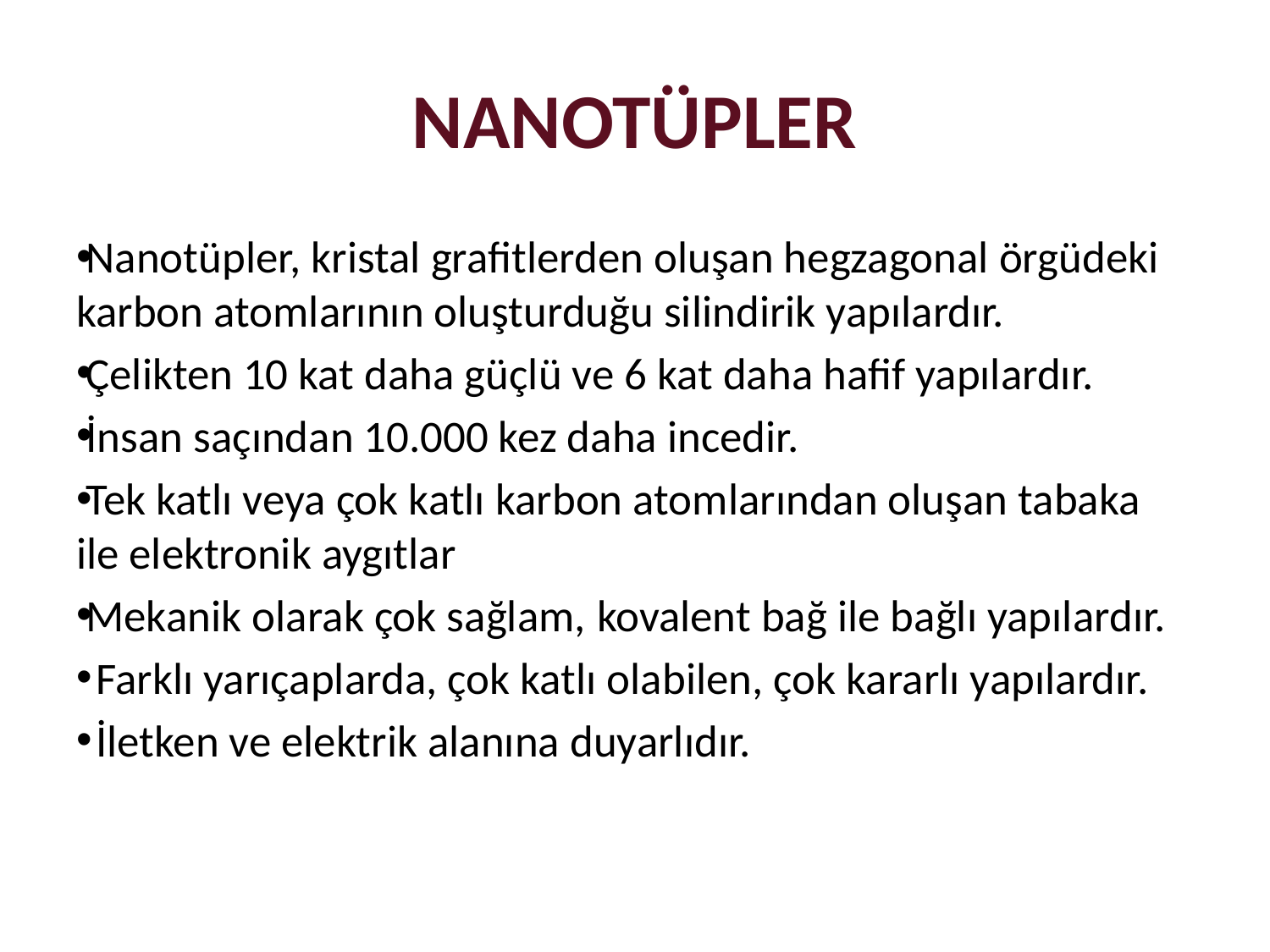

# NANOTÜPLER
Nanotüpler, kristal grafitlerden oluşan hegzagonal örgüdeki karbon atomlarının oluşturduğu silindirik yapılardır.
Çelikten 10 kat daha güçlü ve 6 kat daha hafif yapılardır.
İnsan saçından 10.000 kez daha incedir.
Tek katlı veya çok katlı karbon atomlarından oluşan tabaka ile elektronik aygıtlar
Mekanik olarak çok sağlam, kovalent bağ ile bağlı yapılardır.
 Farklı yarıçaplarda, çok katlı olabilen, çok kararlı yapılardır.
 İletken ve elektrik alanına duyarlıdır.